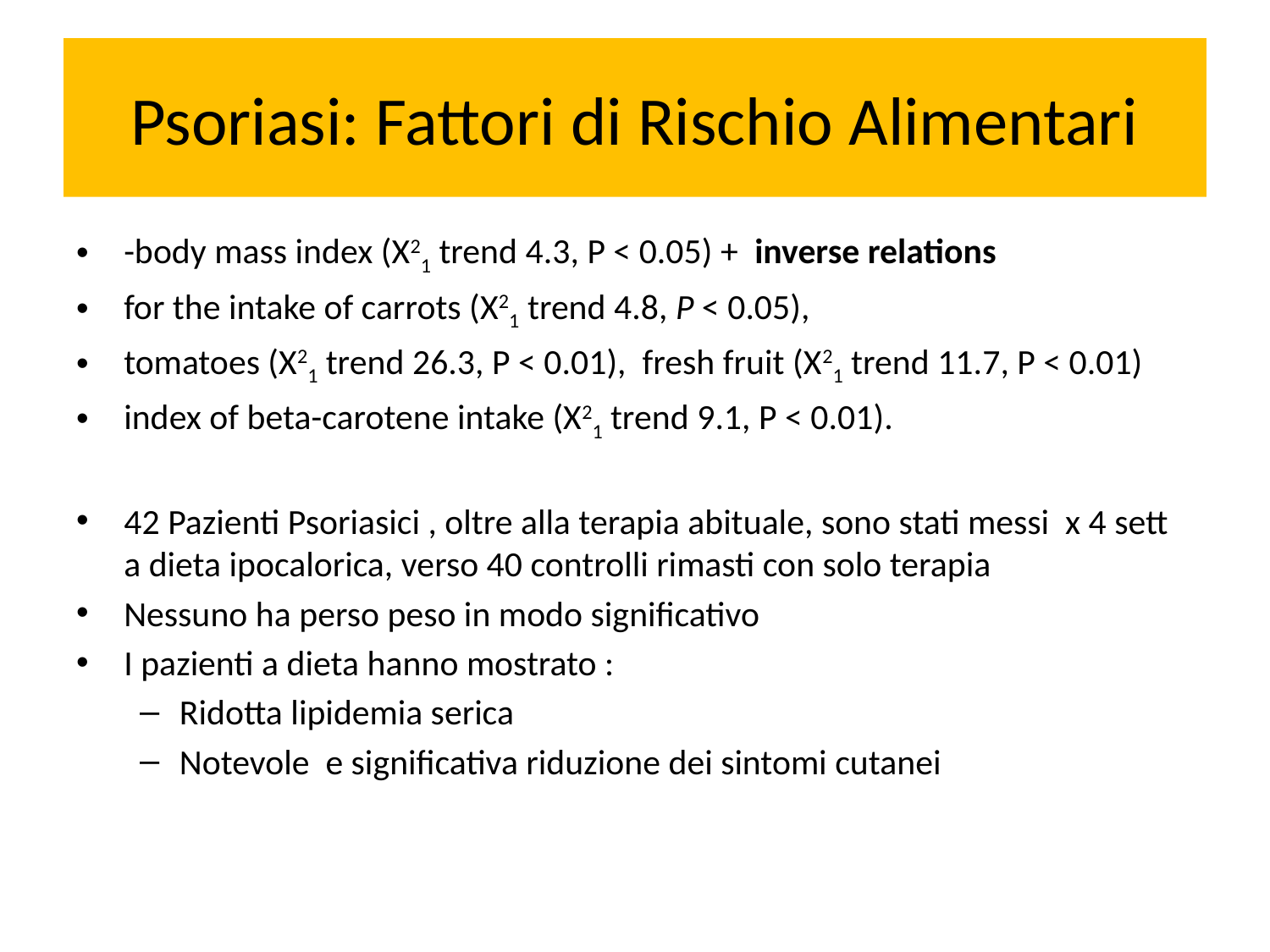

# Psoriasi: Fattori di Rischio Alimentari
-body mass index (X21 trend 4.3, P < 0.05) +  inverse relations
for the intake of carrots (X21 trend 4.8, P < 0.05),
tomatoes (X21 trend 26.3, P < 0.01),  fresh fruit (X21 trend 11.7, P < 0.01)
index of beta-carotene intake (X21 trend 9.1, P < 0.01).

42 Pazienti Psoriasici , oltre alla terapia abituale, sono stati messi  x 4 sett a dieta ipocalorica, verso 40 controlli rimasti con solo terapia
Nessuno ha perso peso in modo significativo
I pazienti a dieta hanno mostrato :
Ridotta lipidemia serica
Notevole  e significativa riduzione dei sintomi cutanei